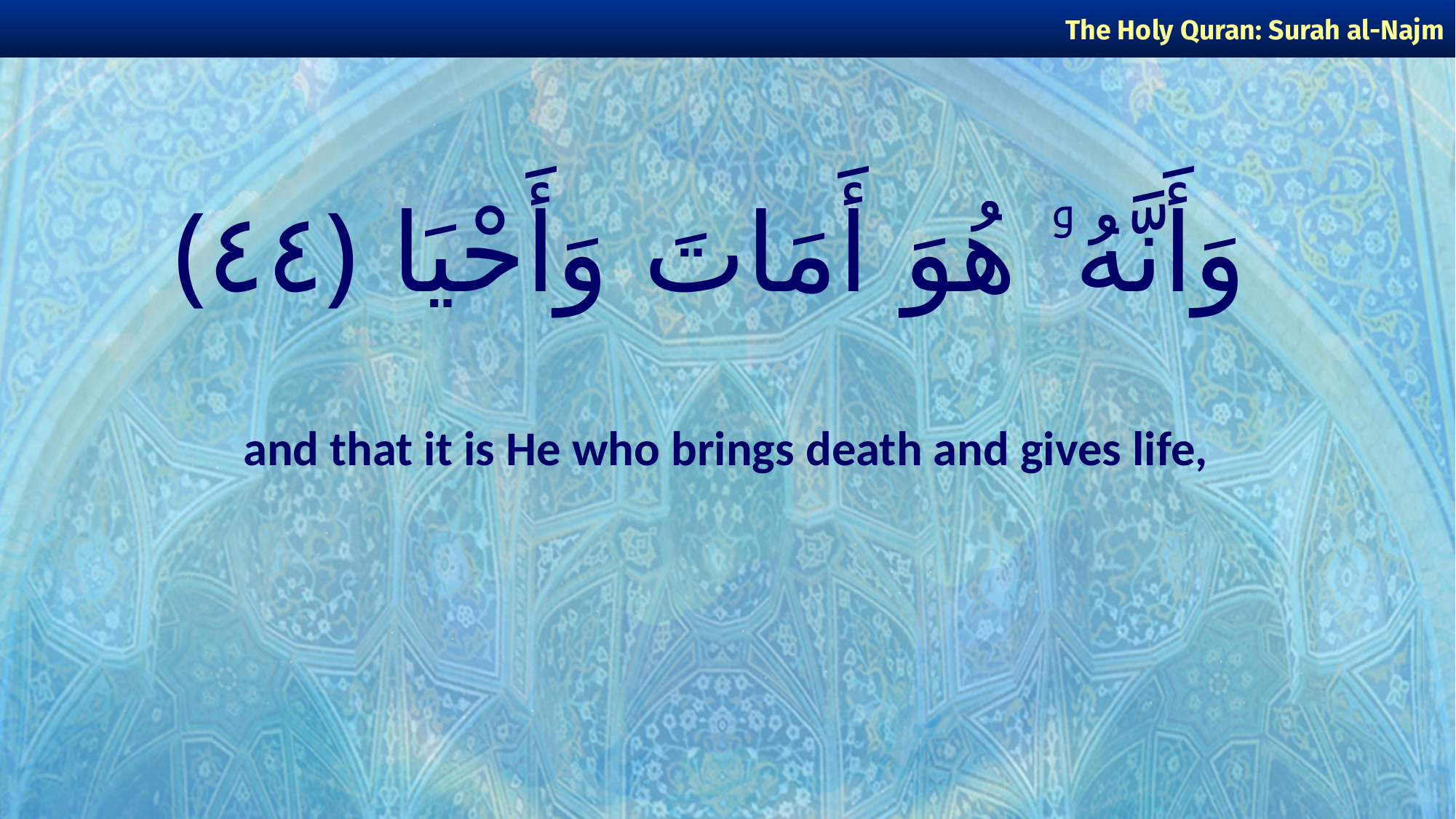

The Holy Quran: Surah al-Najm
# وَأَنَّهُۥ هُوَ أَمَاتَ وَأَحْيَا ﴿٤٤﴾
and that it is He who brings death and gives life,